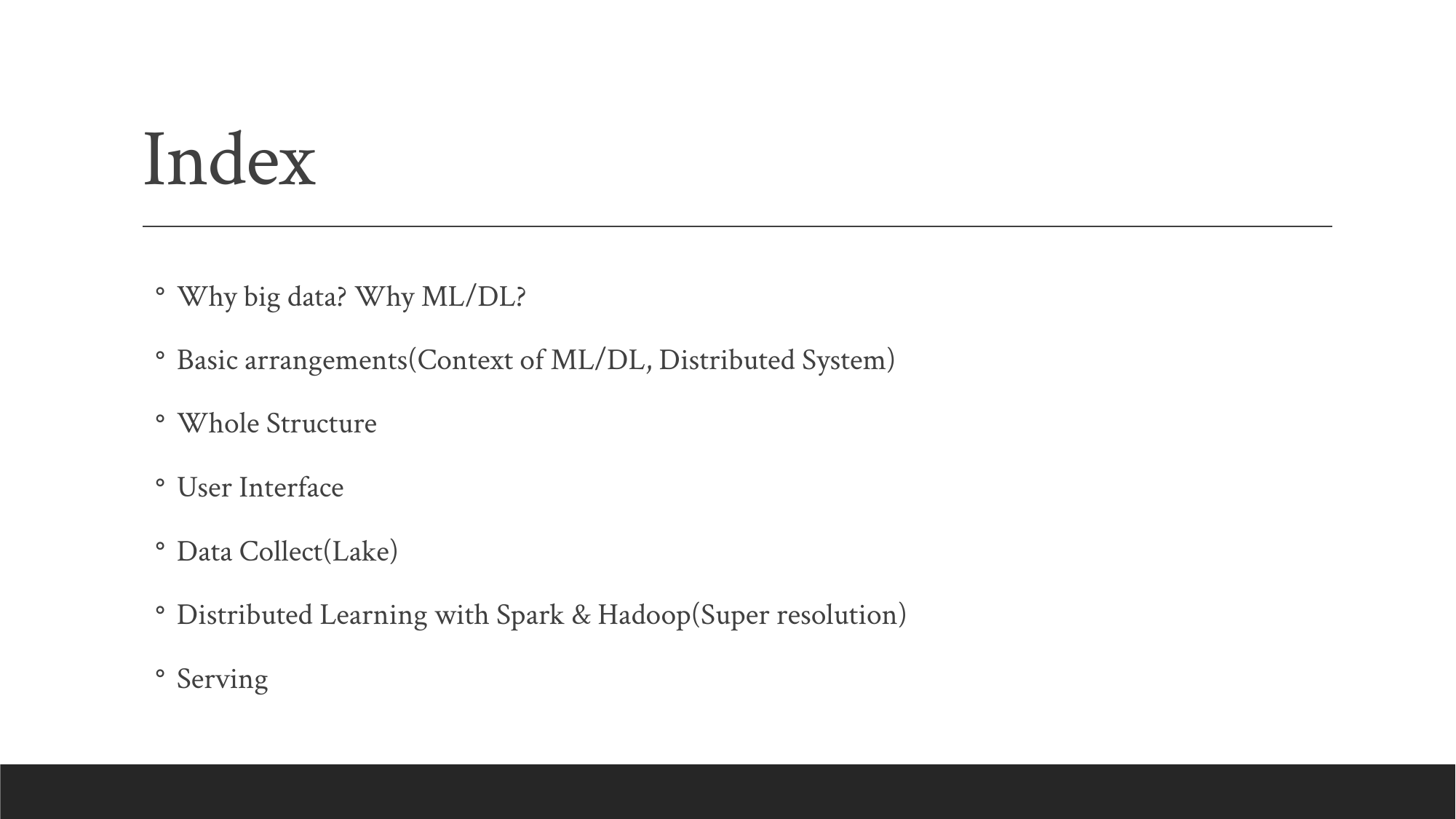

# Index
Why big data? Why ML/DL?
Basic arrangements(Context of ML/DL, Distributed System)
Whole Structure
User Interface
Data Collect(Lake)
Distributed Learning with Spark & Hadoop(Super resolution)
Serving